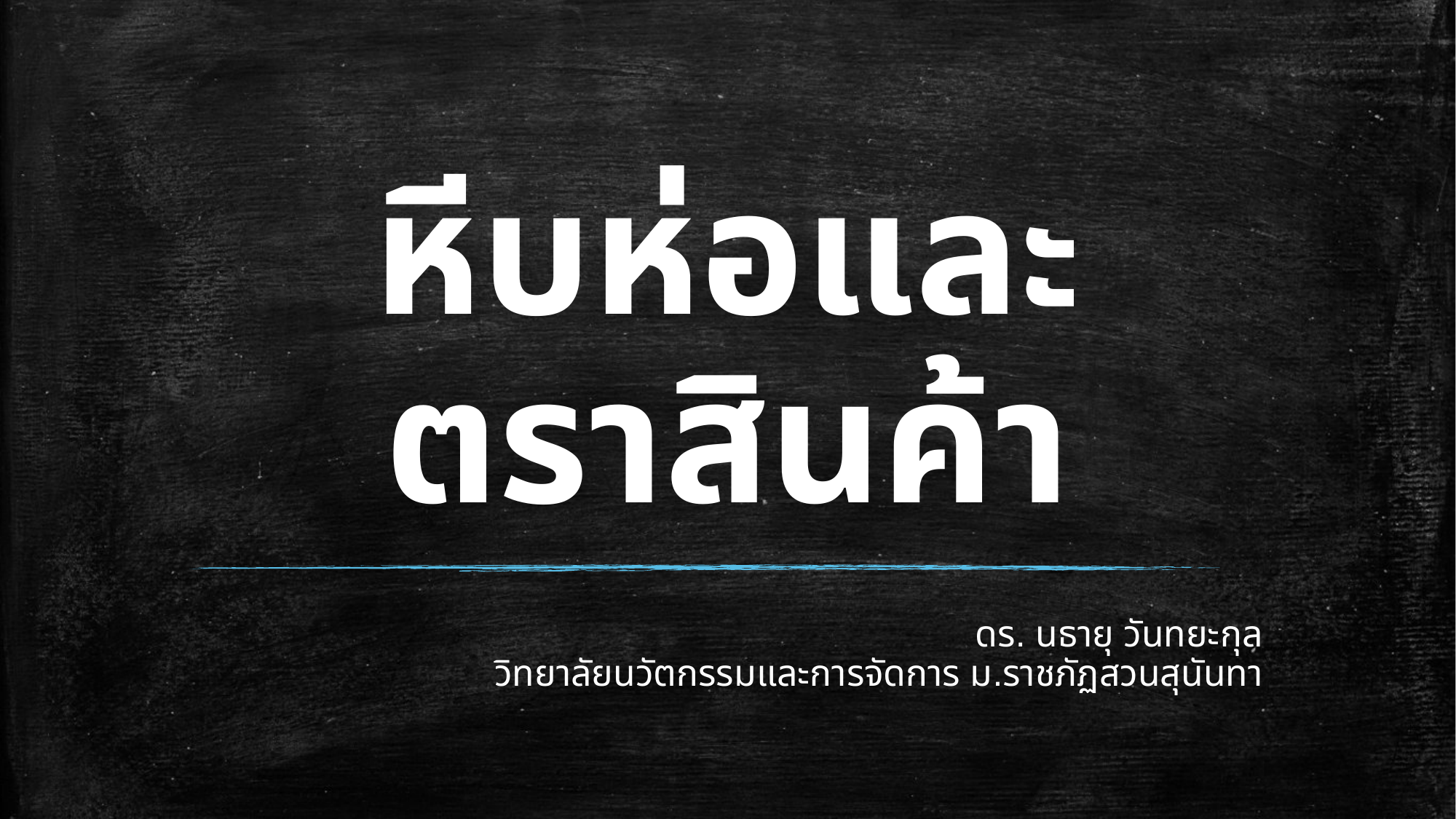

# หีบห่อและตราสินค้า
ดร. นธายุ วันทยะกุล
วิทยาลัยนวัตกรรมและการจัดการ ม.ราชภัฏสวนสุนันทา